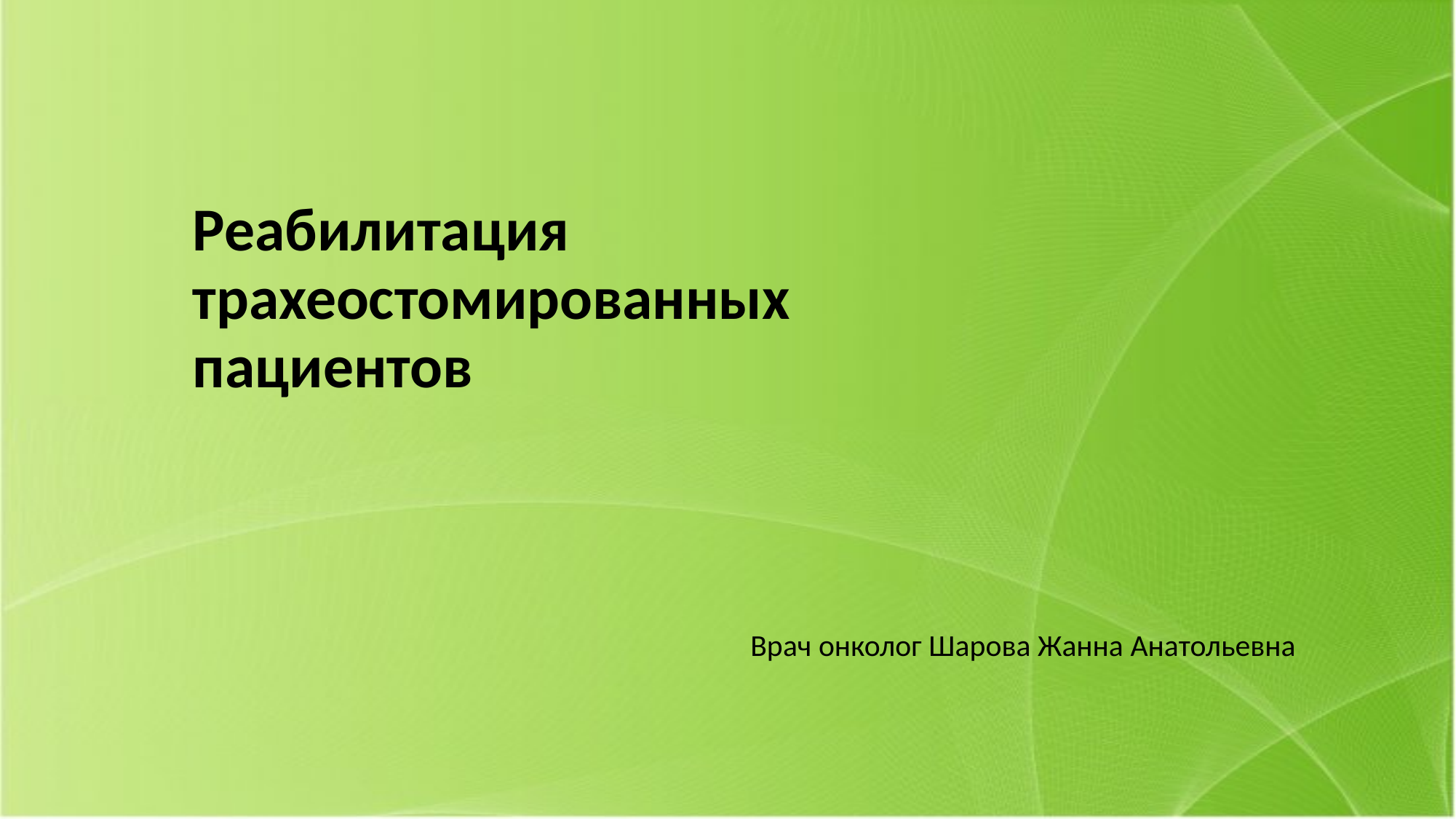

# Реабилитация трахеостомированных пациентов

Врач онколог Шарова Жанна Анатольевна